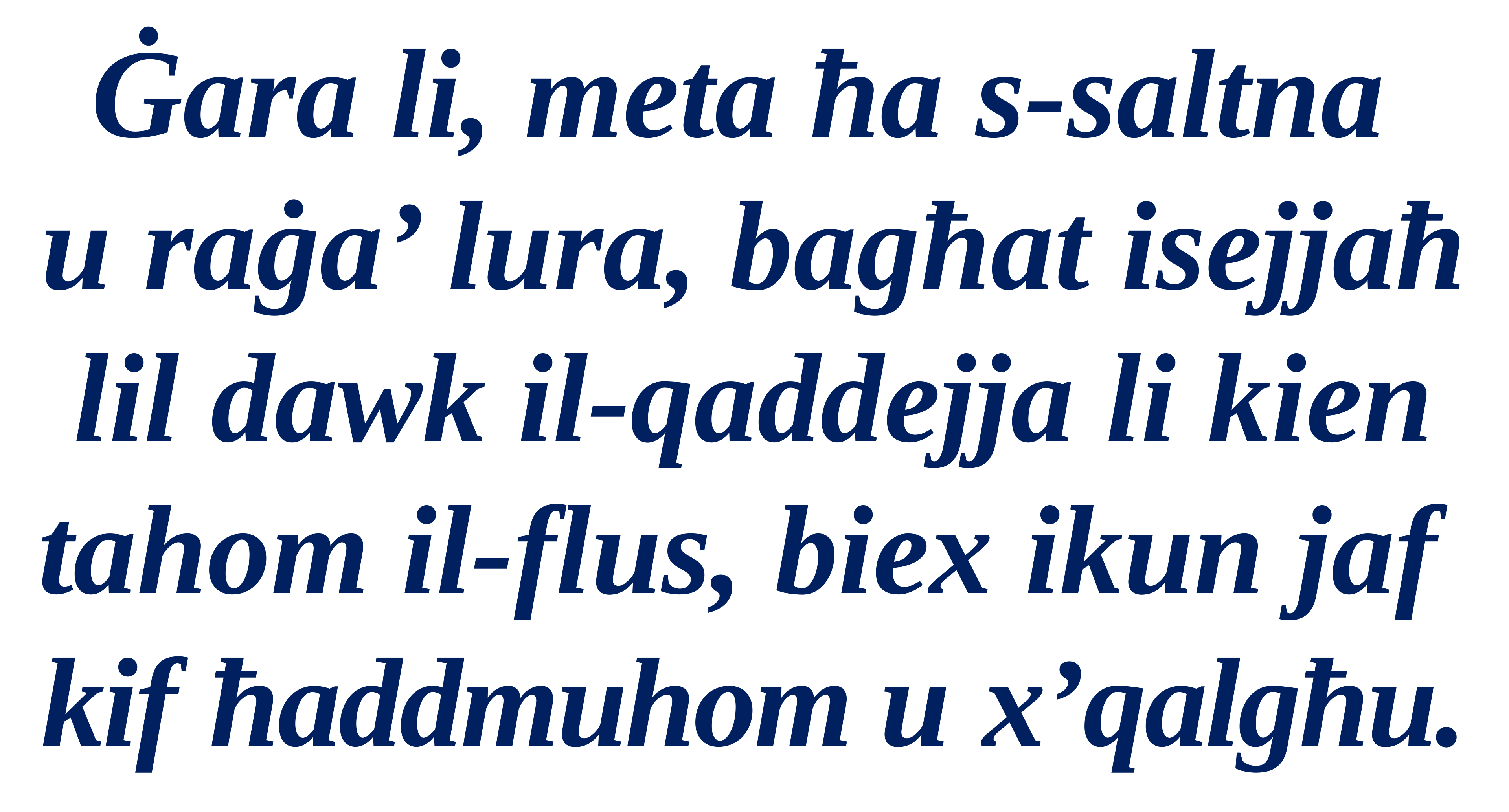

Ġara li, meta ħa s-saltna
u raġa’ lura, bagħat isejjaħ lil dawk il-qaddejja li kien tahom il-flus, biex ikun jaf
kif ħaddmuhom u x’qalgħu.